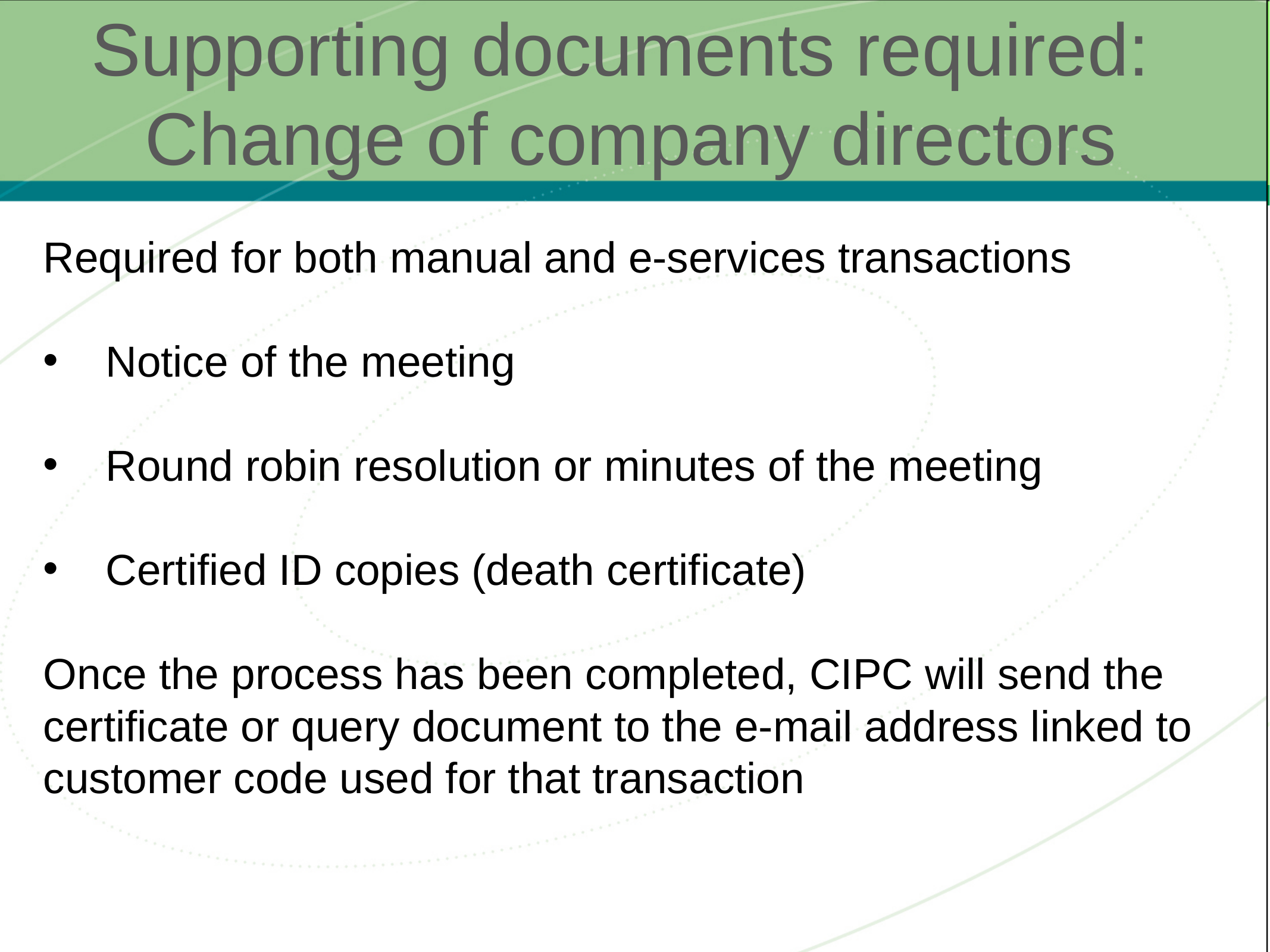

# Supporting documents required:  Change of company directors
Required for both manual and e-services transactions
 Notice of the meeting
 Round robin resolution or minutes of the meeting
 Certified ID copies (death certificate)
Once the process has been completed, CIPC will send the certificate or query document to the e-mail address linked to customer code used for that transaction